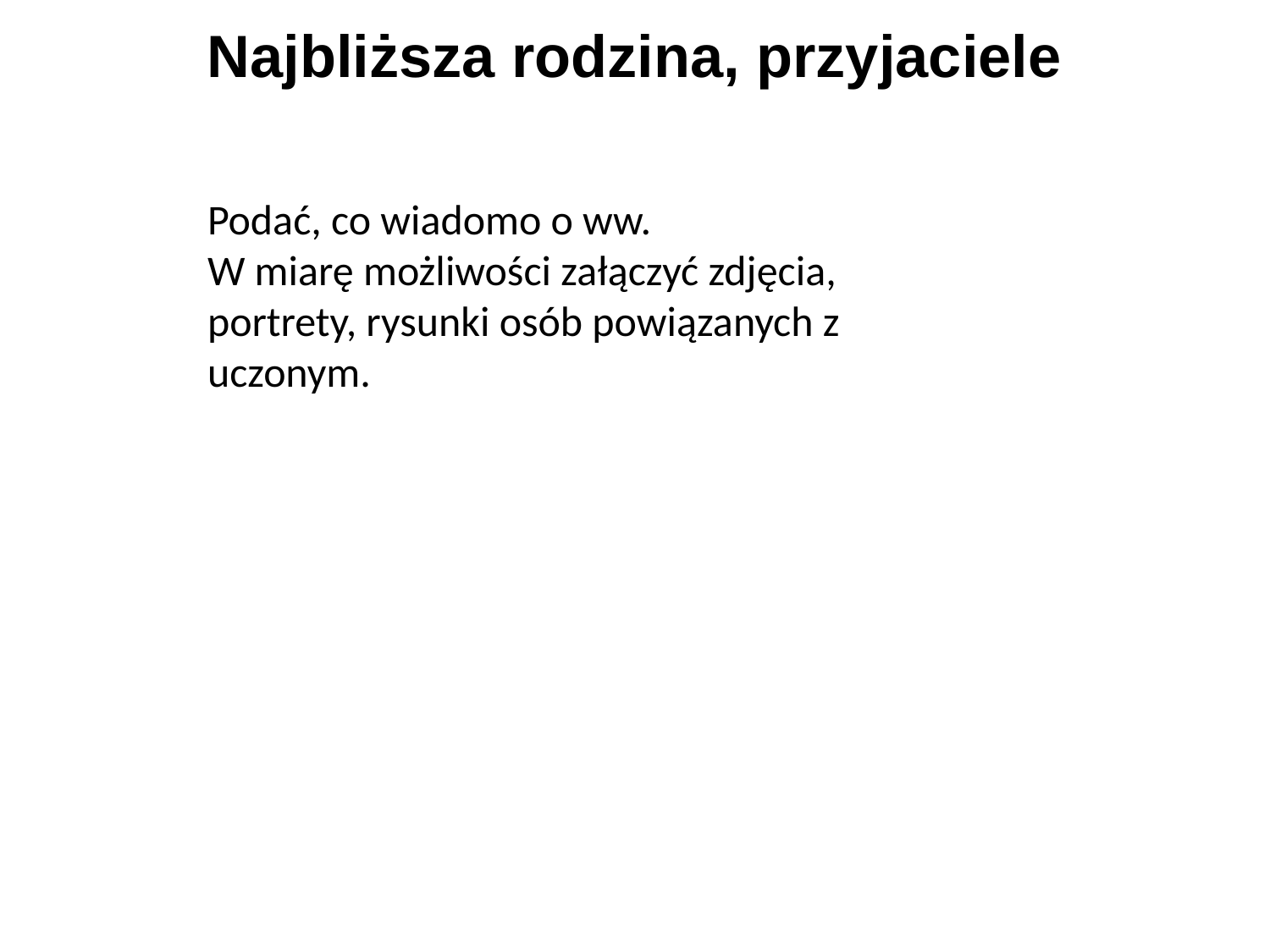

# Najbliższa rodzina, przyjaciele
Podać, co wiadomo o ww.
W miarę możliwości załączyć zdjęcia, portrety, rysunki osób powiązanych z uczonym.